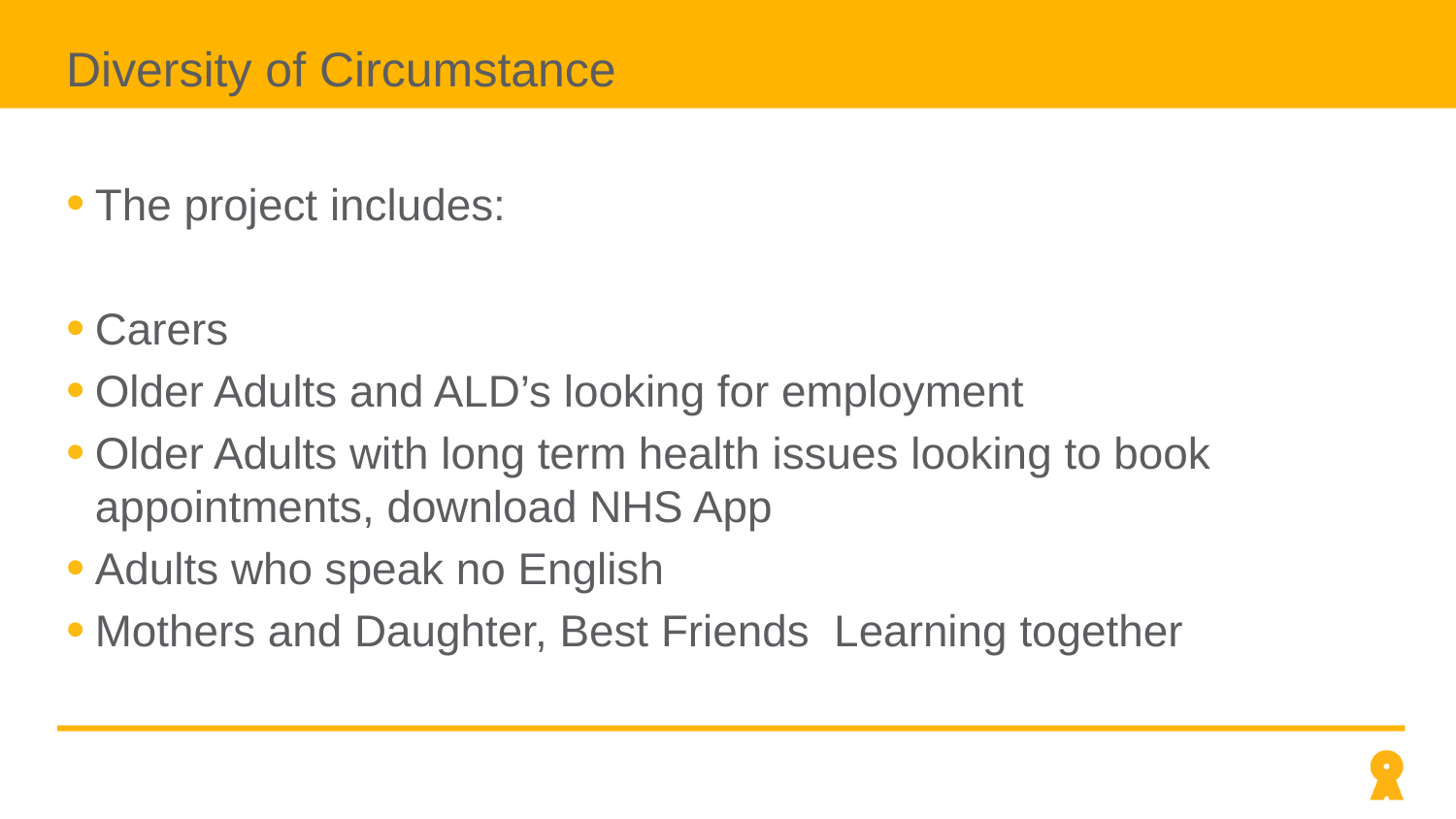

# Diversity of Circumstance
The project includes:

Carers
Older Adults and ALD’s looking for employment
Older Adults with long term health issues looking to book appointments, download NHS App
Adults who speak no English
Mothers and Daughter, Best Friends  Learning together